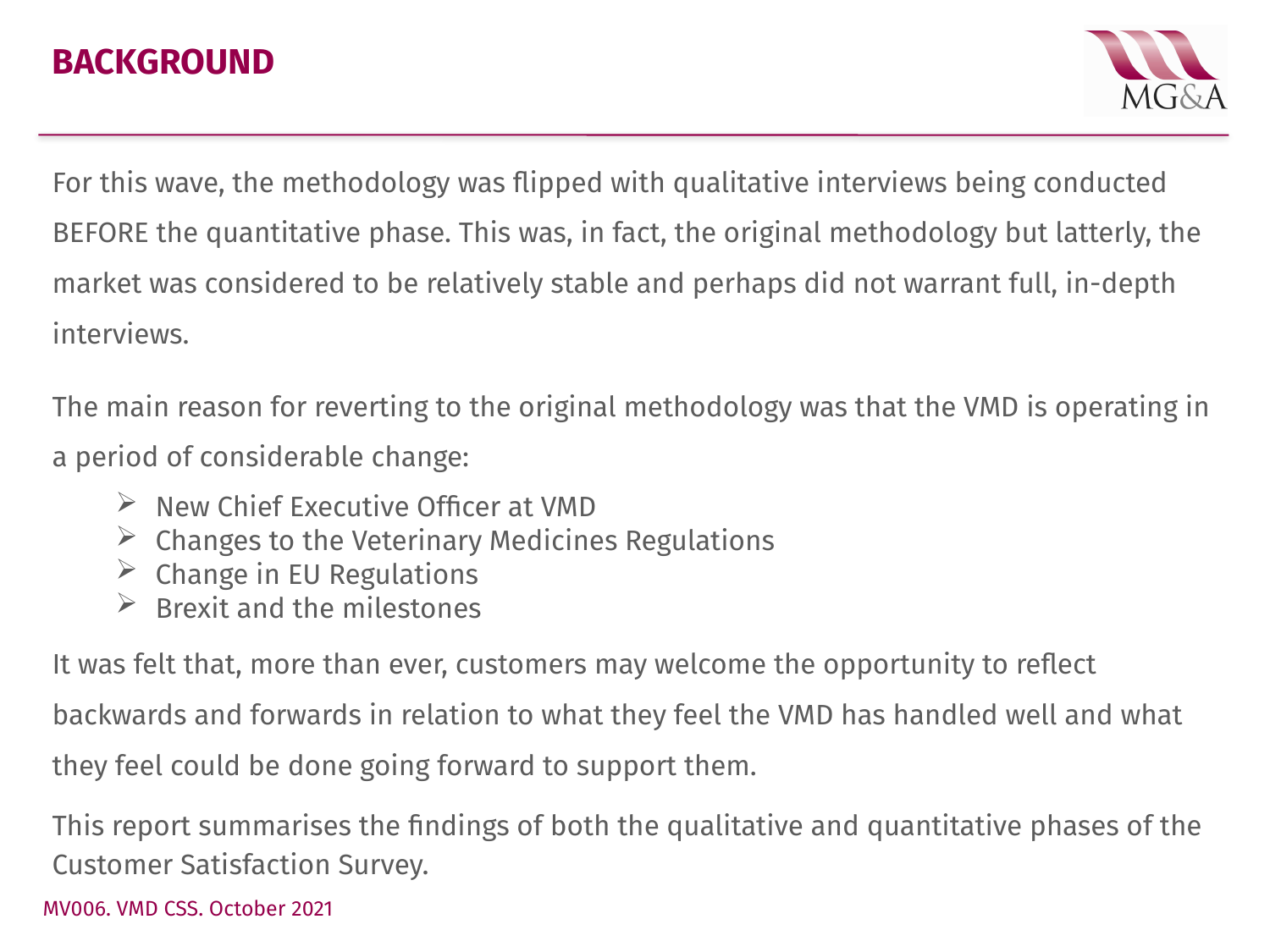

# BACKGROUND
For this wave, the methodology was flipped with qualitative interviews being conducted BEFORE the quantitative phase. This was, in fact, the original methodology but latterly, the market was considered to be relatively stable and perhaps did not warrant full, in-depth interviews.
The main reason for reverting to the original methodology was that the VMD is operating in a period of considerable change:
New Chief Executive Officer at VMD
Changes to the Veterinary Medicines Regulations
Change in EU Regulations
Brexit and the milestones
It was felt that, more than ever, customers may welcome the opportunity to reflect backwards and forwards in relation to what they feel the VMD has handled well and what they feel could be done going forward to support them.
This report summarises the findings of both the qualitative and quantitative phases of the Customer Satisfaction Survey.